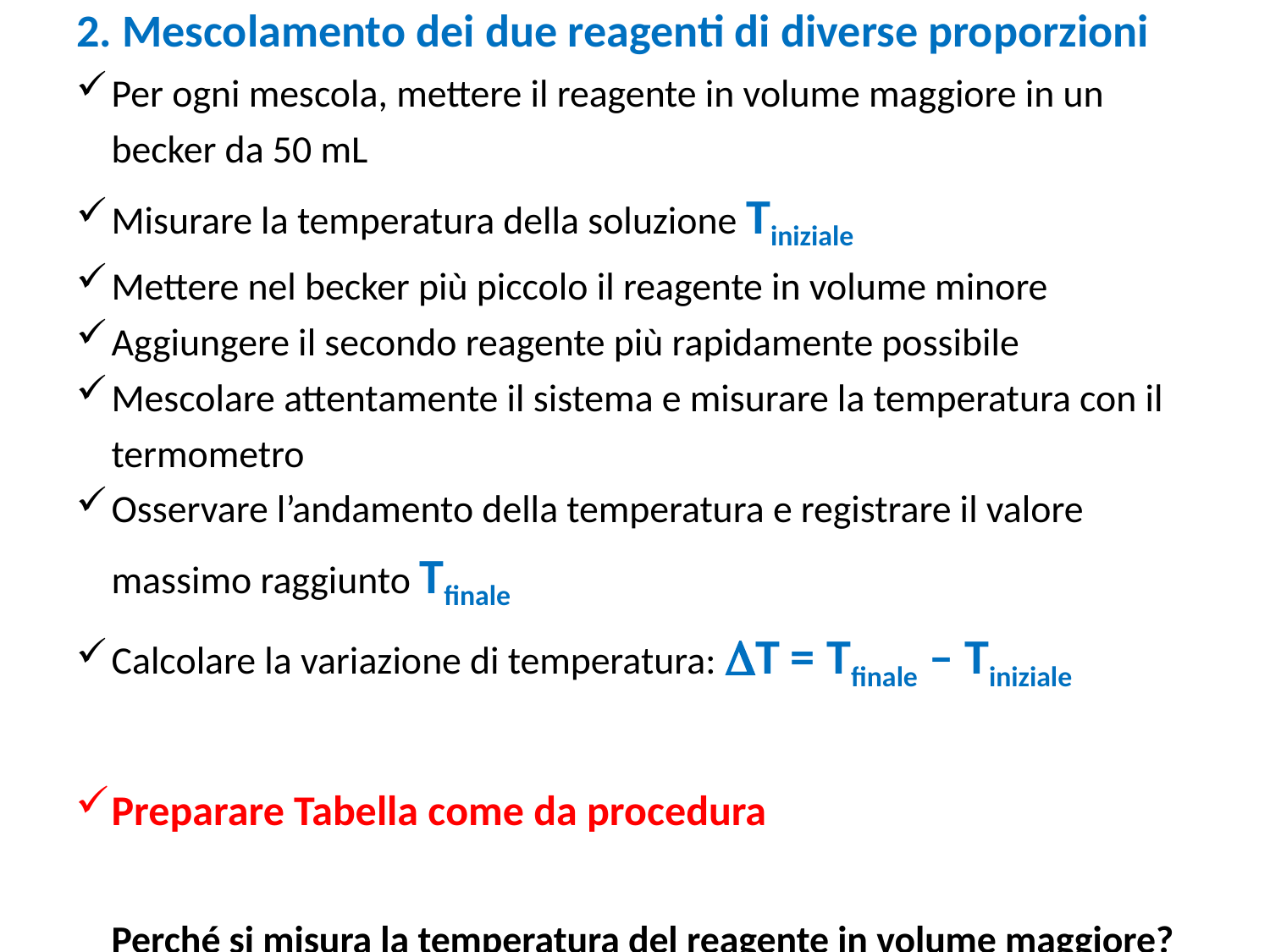

# 2. Mescolamento dei due reagenti di diverse proporzioni
Per ogni mescola, mettere il reagente in volume maggiore in un becker da 50 mL
Misurare la temperatura della soluzione Tiniziale
Mettere nel becker più piccolo il reagente in volume minore
Aggiungere il secondo reagente più rapidamente possibile
Mescolare attentamente il sistema e misurare la temperatura con il termometro
Osservare l’andamento della temperatura e registrare il valore massimo raggiunto Tfinale
Calcolare la variazione di temperatura: ΔT = Tfinale – Tiniziale

Preparare Tabella come da procedura

	Perché si misura la temperatura del reagente in volume maggiore?
	Perché è necessario aggiungere rapidamente il secondo reagente?